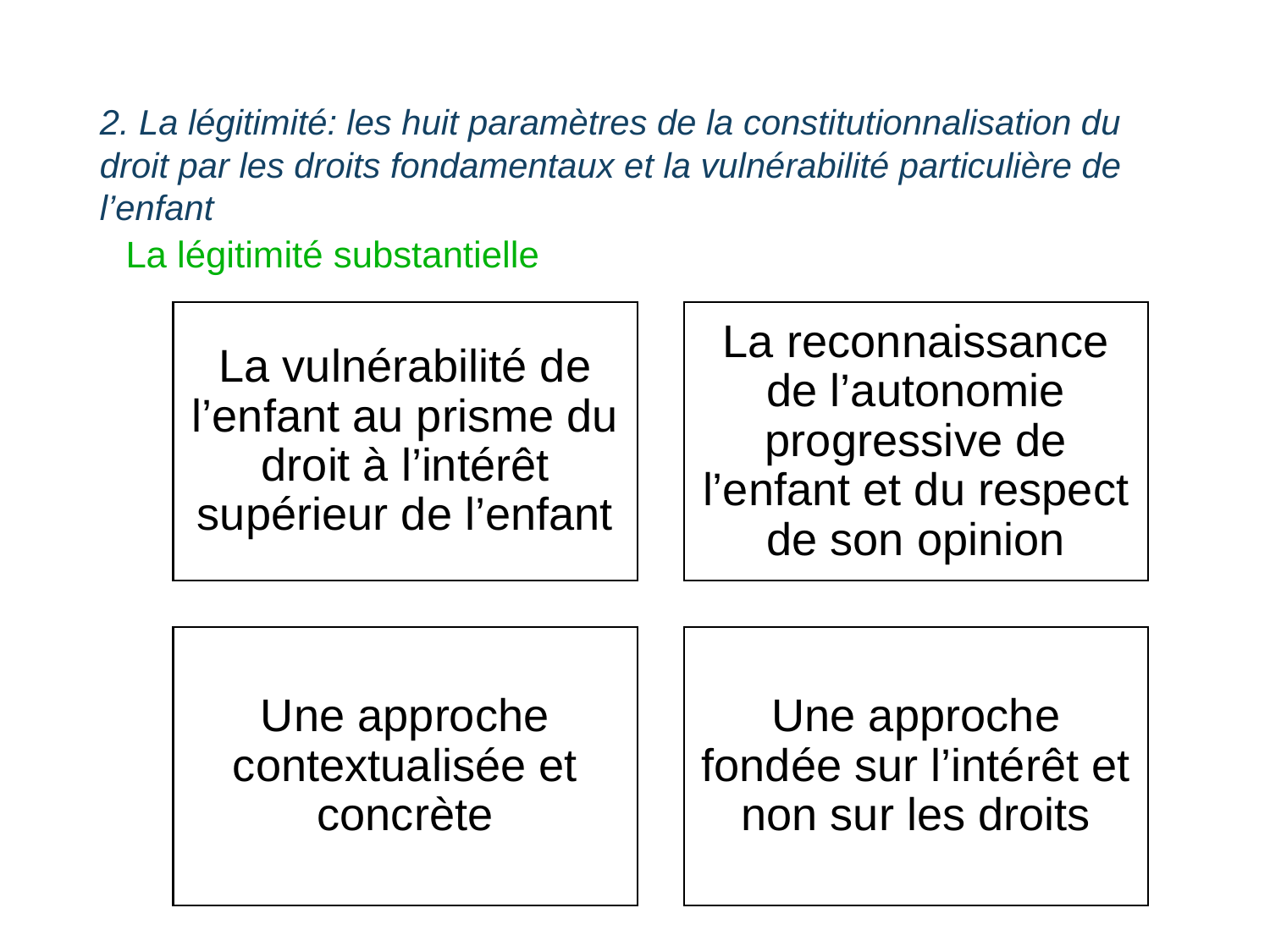

2. La légitimité: les huit paramètres de la constitutionnalisation du droit par les droits fondamentaux et la vulnérabilité particulière de l’enfant
La légitimité substantielle

La vulnérabilité de l’enfant au prisme du droit à l’intérêt supérieur de l’enfant
La reconnaissance de l’autonomie progressive de l’enfant et du respect de son opinion
Une approche contextualisée et concrète
Une approche fondée sur l’intérêt et non sur les droits